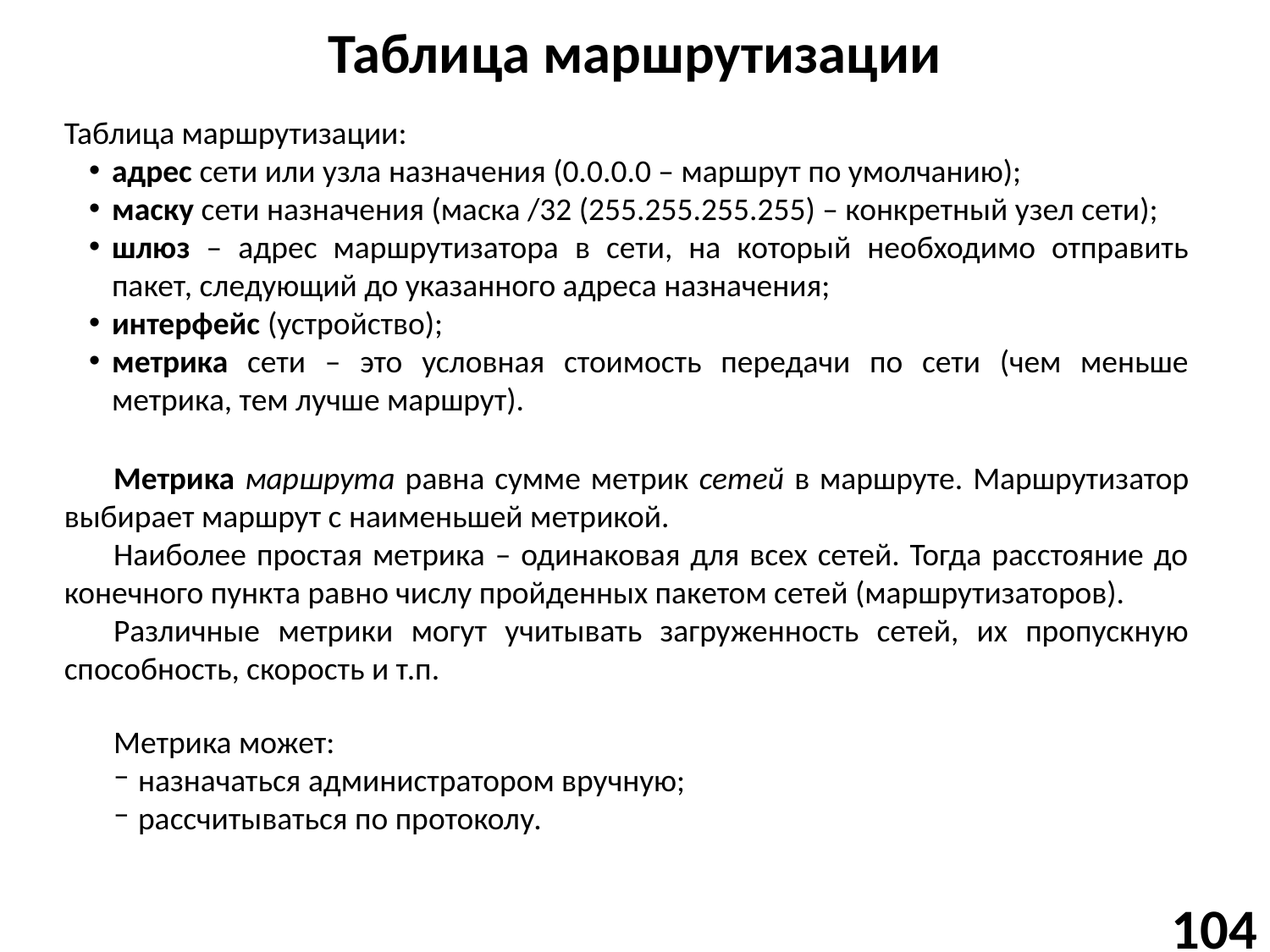

# Таблица маршрутизации
Таблица маршрутизации:
адрес сети или узла назначения (0.0.0.0 – маршрут по умолчанию);
маску сети назначения (маска /32 (255.255.255.255) – конкретный узел сети);
шлюз – адрес маршрутизатора в сети, на который необходимо отправить пакет, следующий до указанного адреса назначения;
интерфейс (устройство);
метрика сети – это условная стоимость передачи по сети (чем меньше метрика, тем лучше маршрут).
Метрика маршрута равна сумме метрик сетей в маршруте. Маршрутизатор выбирает маршрут с наименьшей метрикой.
Наиболее простая метрика – одинаковая для всех сетей. Тогда расстояние до конечного пункта равно числу пройденных пакетом сетей (маршрутизаторов).
Различные метрики могут учитывать загруженность сетей, их пропускную способность, скорость и т.п.
Метрика может:
назначаться администратором вручную;
рассчитываться по протоколу.
104